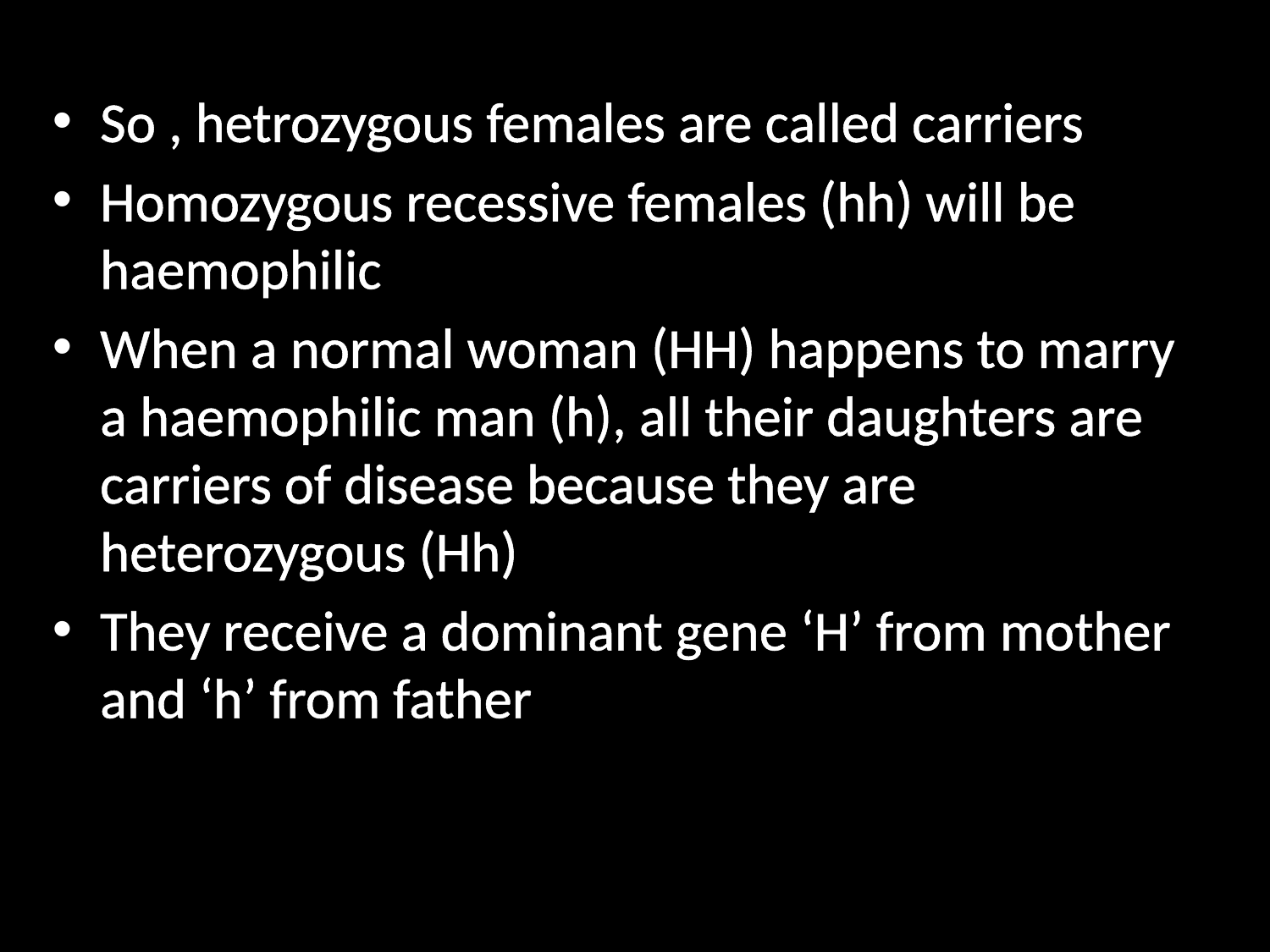

So , hetrozygous females are called carriers
Homozygous recessive females (hh) will be haemophilic
When a normal woman (HH) happens to marry a haemophilic man (h), all their daughters are carriers of disease because they are heterozygous (Hh)
They receive a dominant gene ‘H’ from mother  and ‘h’ from father